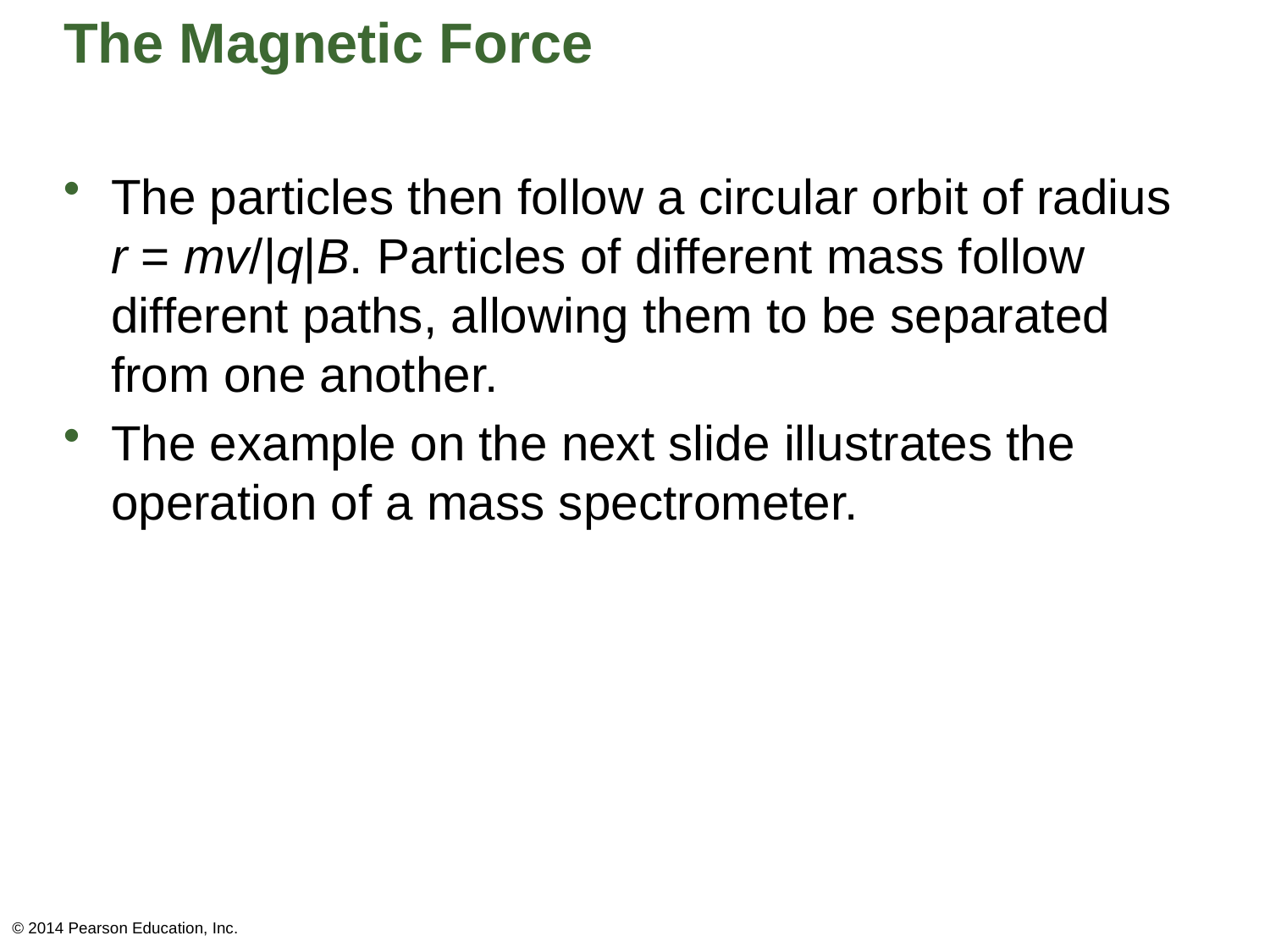

# The Magnetic Force
The particles then follow a circular orbit of radius r = mv/|q|B. Particles of different mass follow different paths, allowing them to be separated from one another.
The example on the next slide illustrates the operation of a mass spectrometer.
© 2014 Pearson Education, Inc.